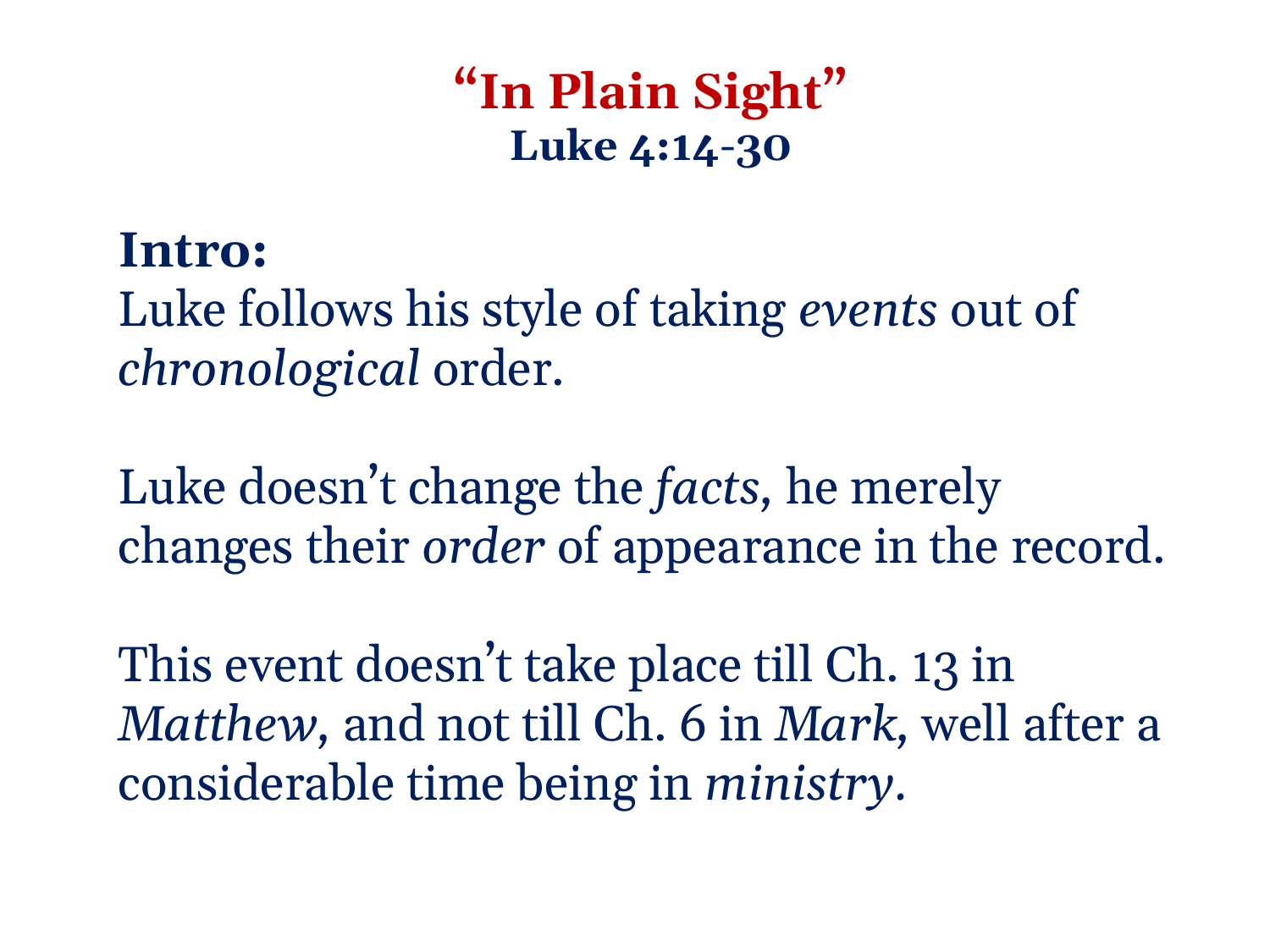

“In Plain Sight”
Luke 4:14-30
Intro:
Luke follows his style of taking events out of chronological order.

Luke doesn’t change the facts, he merely changes their order of appearance in the record.

This event doesn’t take place till Ch. 13 in Matthew, and not till Ch. 6 in Mark, well after a considerable time being in ministry.